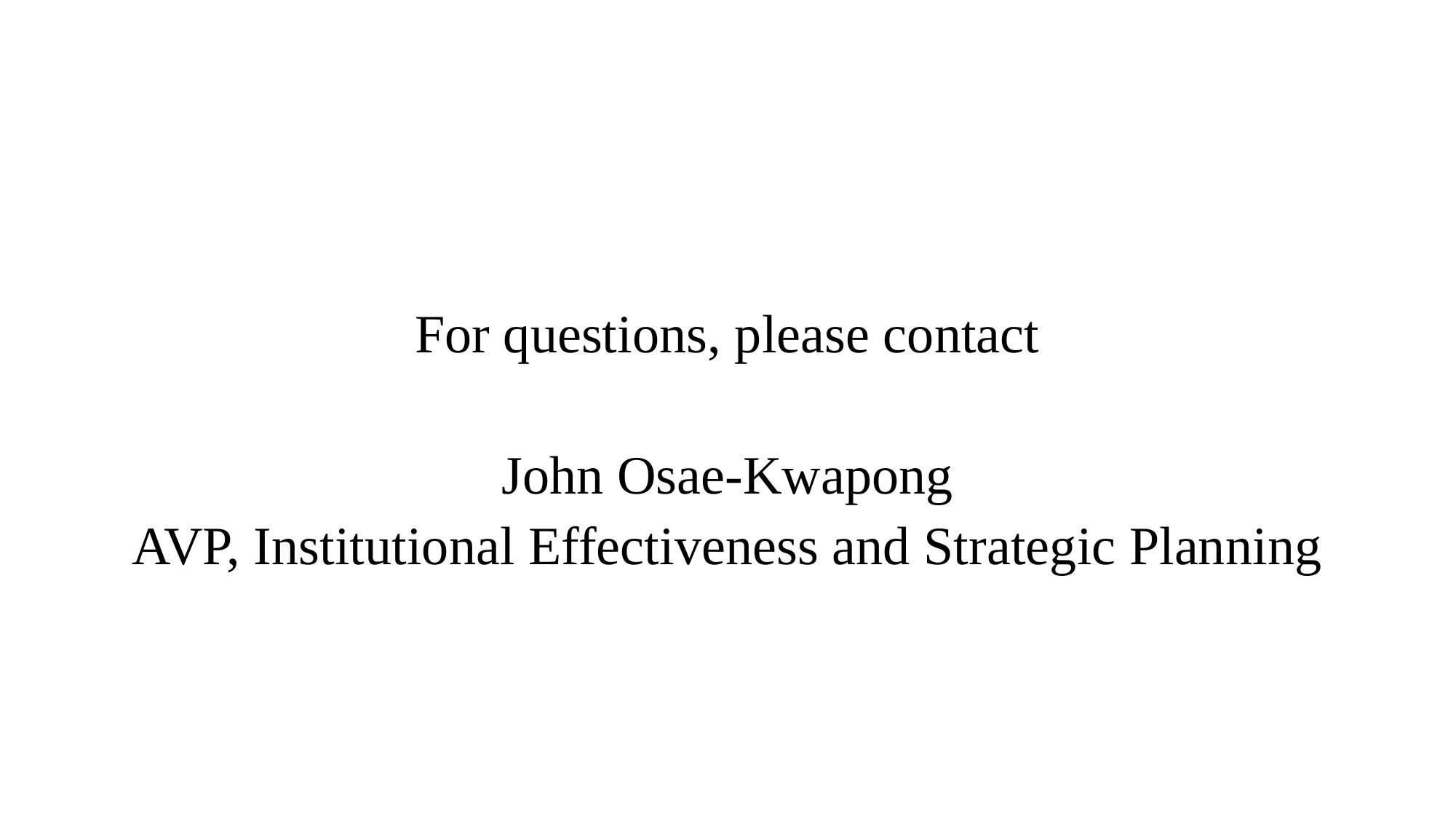

For questions, please contact

John Osae-Kwapong
AVP, Institutional Effectiveness and Strategic Planning